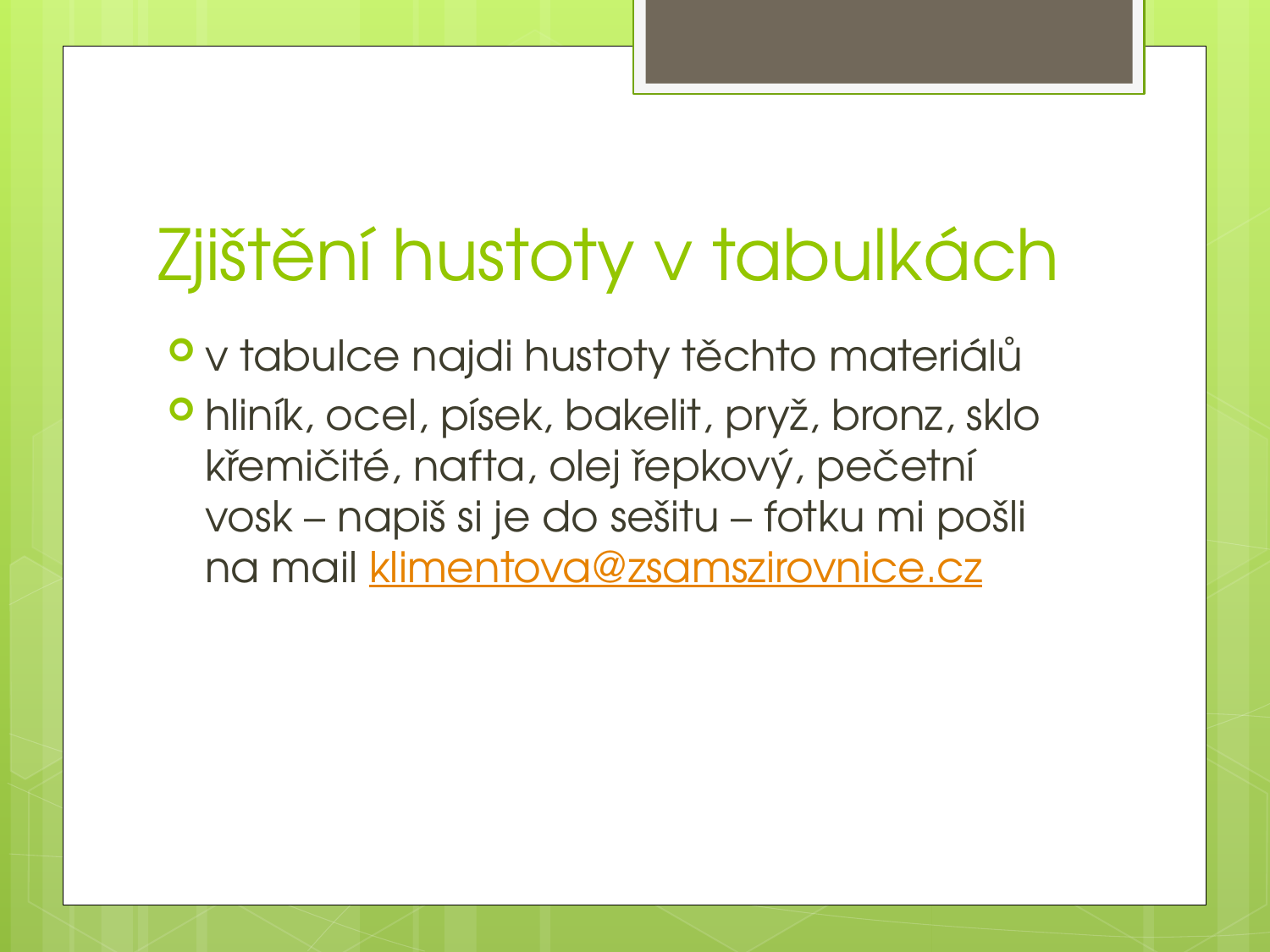

# Zjištění hustoty v tabulkách
v tabulce najdi hustoty těchto materiálů
hliník, ocel, písek, bakelit, pryž, bronz, sklo křemičité, nafta, olej řepkový, pečetní vosk – napiš si je do sešitu – fotku mi pošli na mail klimentova@zsamszirovnice.cz